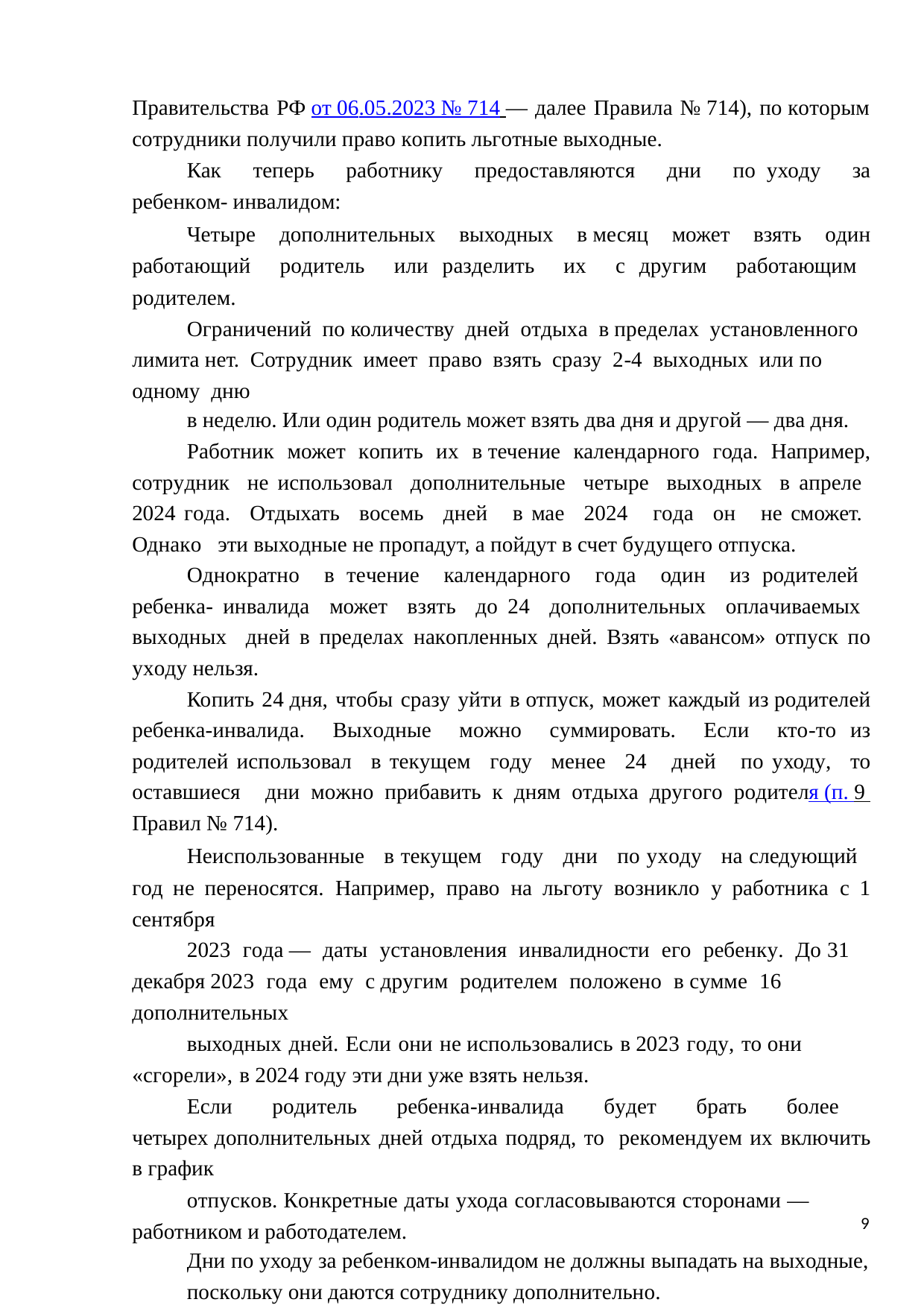

Правительства РФ от 06.05.2023 № 714 — далее Правила № 714), по которым сотрудники получили право копить льготные выходные.
Как   теперь   работнику   предоставляются   дни   по уходу   за ребенком- инвалидом:
Четыре    дополнительных    выходных    в месяц    может    взять    один работающий  родитель  или разделить  их  с другим  работающим  родителем.
Ограничений  по количеству  дней  отдыха  в пределах  установленного  лимита нет.  Сотрудник  имеет  право  взять  сразу  2-4  выходных  или по одному  дню
в неделю. Или один родитель может взять два дня и другой — два дня.
Работник  может  копить  их  в течение  календарного  года.  Например, сотрудник  не использовал  дополнительные  четыре  выходных  в апреле  2024 года.  Отдыхать  восемь  дней   в мае  2024   года  он   не сможет.  Однако   эти выходные не пропадут, а пойдут в счет будущего отпуска.
Однократно  в течение  календарного  года  один  из родителей  ребенка- инвалида  может  взять  до 24  дополнительных  оплачиваемых  выходных  дней в пределах накопленных дней. Взять «авансом» отпуск по уходу нельзя.
Копить 24 дня, чтобы сразу уйти в отпуск, может каждый из родителей ребенка-инвалида.  Выходные  можно  суммировать.  Если  кто-то из родителей использовал  в текущем  году  менее  24   дней   по уходу,  то оставшиеся  дни можно прибавить к дням отдыха другого родителя (п. 9 Правил № 714).
Неиспользованные   в текущем   году   дни   по уходу   на следующий   год не переносятся. Например, право на льготу возникло у работника с 1 сентября
2023  года —  даты  установления  инвалидности  его  ребенку.  До 31 декабря 2023  года  ему  с другим  родителем  положено  в сумме  16  дополнительных
выходных дней. Если они не использовались в 2023 году, то они «сгорели», в 2024 году эти дни уже взять нельзя.
Если     родитель     ребенка-инвалида     будет     брать     более     четырех дополнительных дней отдыха подряд, то  рекомендуем их включить в график
отпусков. Конкретные даты ухода согласовываются сторонами — работником и работодателем.
Дни по уходу за ребенком-инвалидом не должны выпадать на выходные,
поскольку они даются сотруднику дополнительно.
9